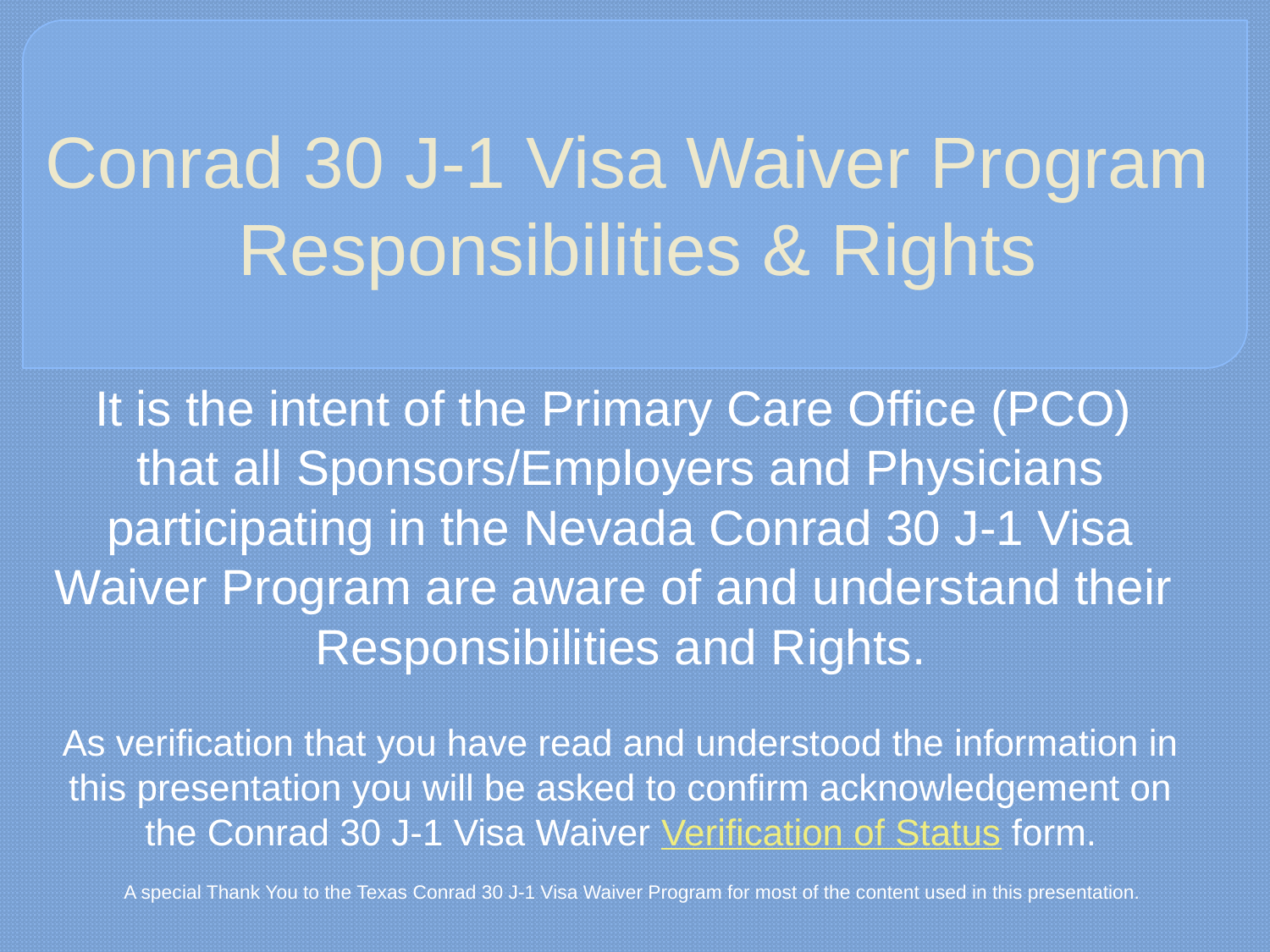

# Conrad 30 J-1 Visa Waiver Program Responsibilities & Rights
It is the intent of the Primary Care Office (PCO)
that all Sponsors/Employers and Physicians participating in the Nevada Conrad 30 J-1 Visa Waiver Program are aware of and understand their
Responsibilities and Rights.

As verification that you have read and understood the information in this presentation you will be asked to confirm acknowledgement on the Conrad 30 J-1 Visa Waiver Verification of Status form.

A special Thank You to the Texas Conrad 30 J-1 Visa Waiver Program for most of the content used in this presentation.